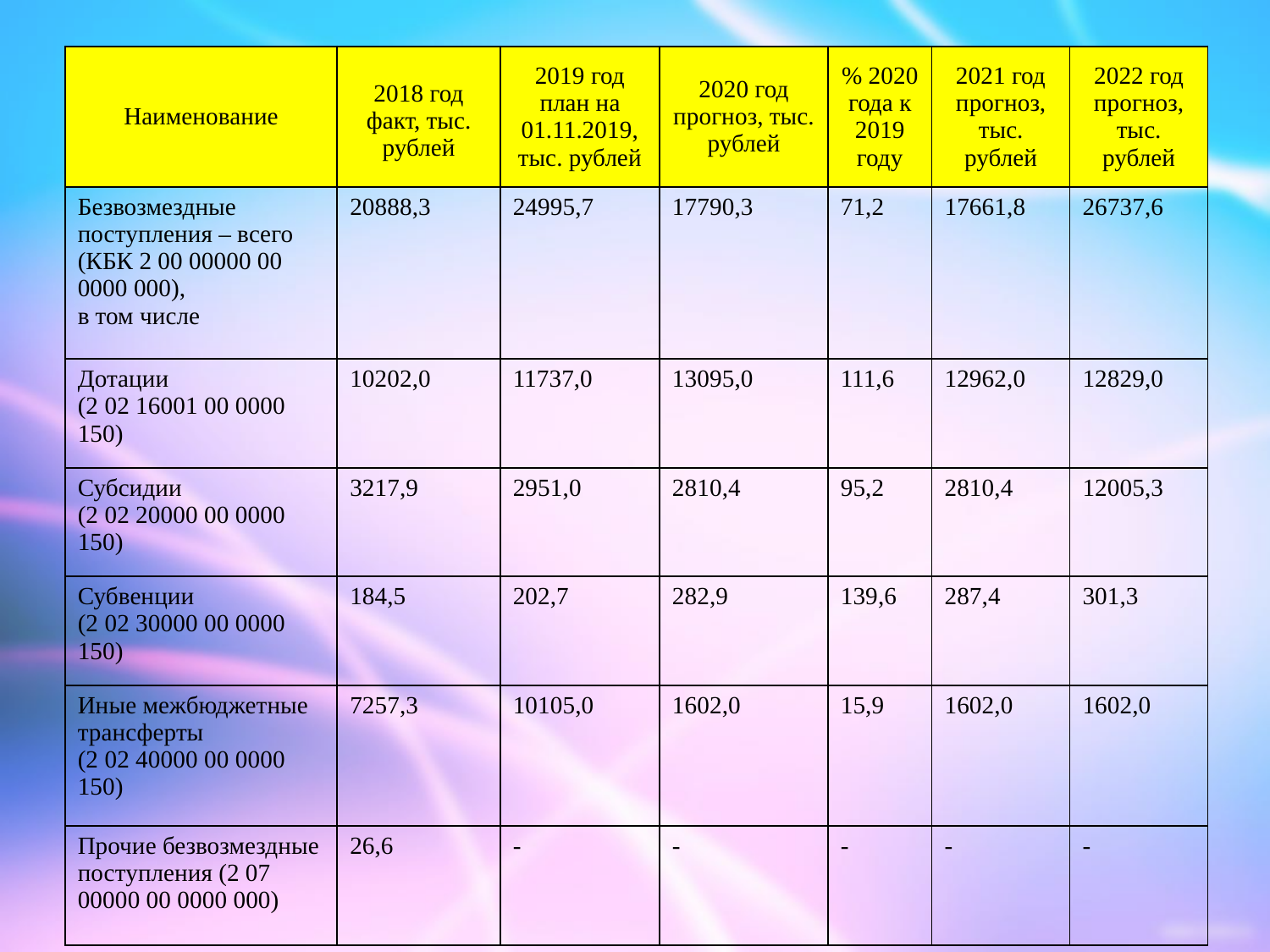

| Наименование | 2018 год факт, тыс. рублей | 2019 год план на 01.11.2019, тыс. рублей | 2020 год прогноз, тыс. рублей | % 2020 года к 2019 году | 2021 год прогноз, тыс. рублей | 2022 год прогноз, тыс. рублей |
| --- | --- | --- | --- | --- | --- | --- |
| Безвозмездные поступления – всего (КБК 2 00 00000 00 0000 000), в том числе | 20888,3 | 24995,7 | 17790,3 | 71,2 | 17661,8 | 26737,6 |
| Дотации (2 02 16001 00 0000 150) | 10202,0 | 11737,0 | 13095,0 | 111,6 | 12962,0 | 12829,0 |
| Субсидии (2 02 20000 00 0000 150) | 3217,9 | 2951,0 | 2810,4 | 95,2 | 2810,4 | 12005,3 |
| Субвенции (2 02 30000 00 0000 150) | 184,5 | 202,7 | 282,9 | 139,6 | 287,4 | 301,3 |
| Иные межбюджетные трансферты (2 02 40000 00 0000 150) | 7257,3 | 10105,0 | 1602,0 | 15,9 | 1602,0 | 1602,0 |
| Прочие безвозмездные поступления (2 07 00000 00 0000 000) | 26,6 | - | - | - | - | - |